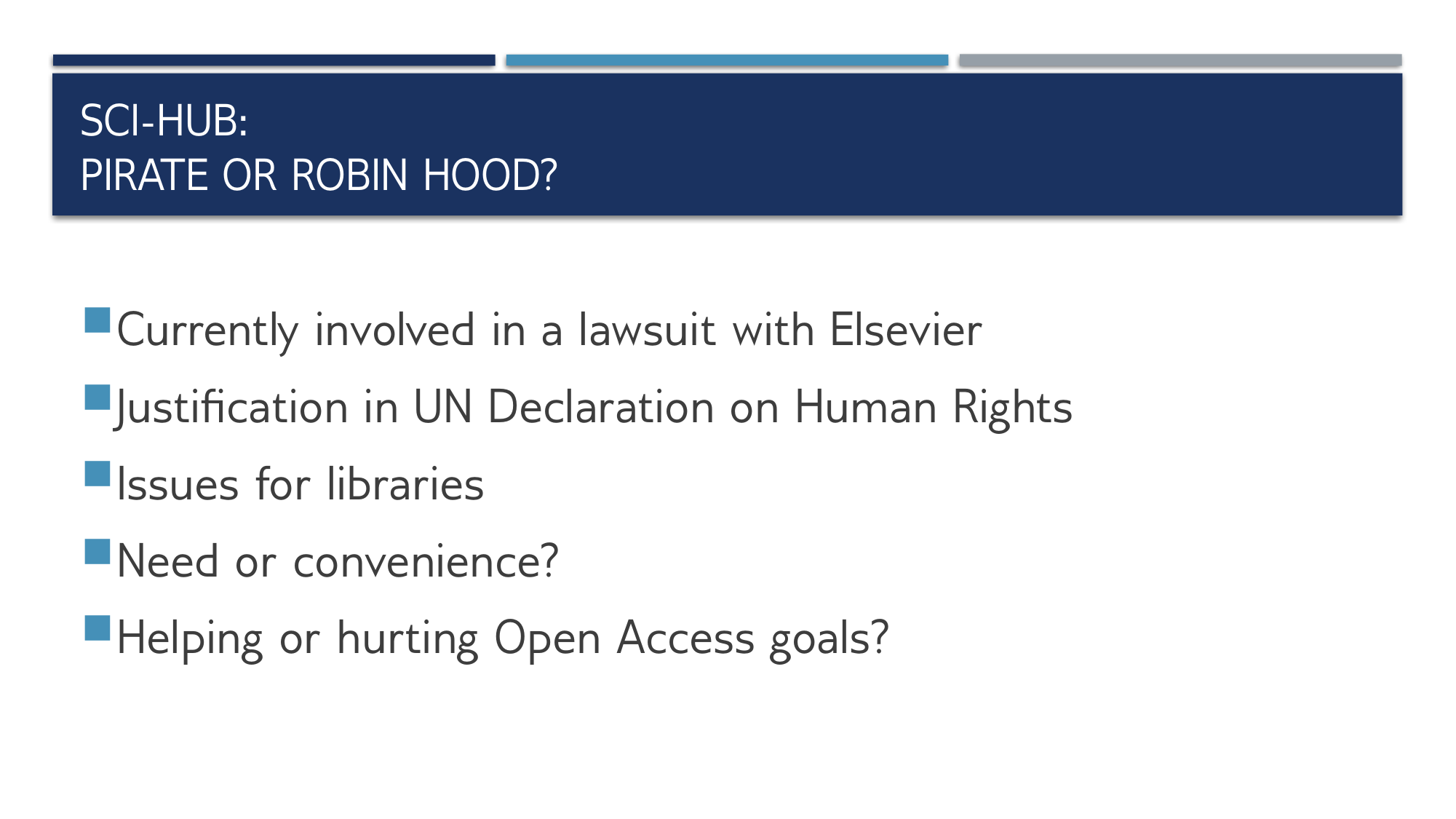

# SCI-Hub: Pirate or robin hood?
Currently involved in a lawsuit with Elsevier
Justification in UN Declaration on Human Rights
Issues for libraries
Need or convenience?
Helping or hurting Open Access goals?